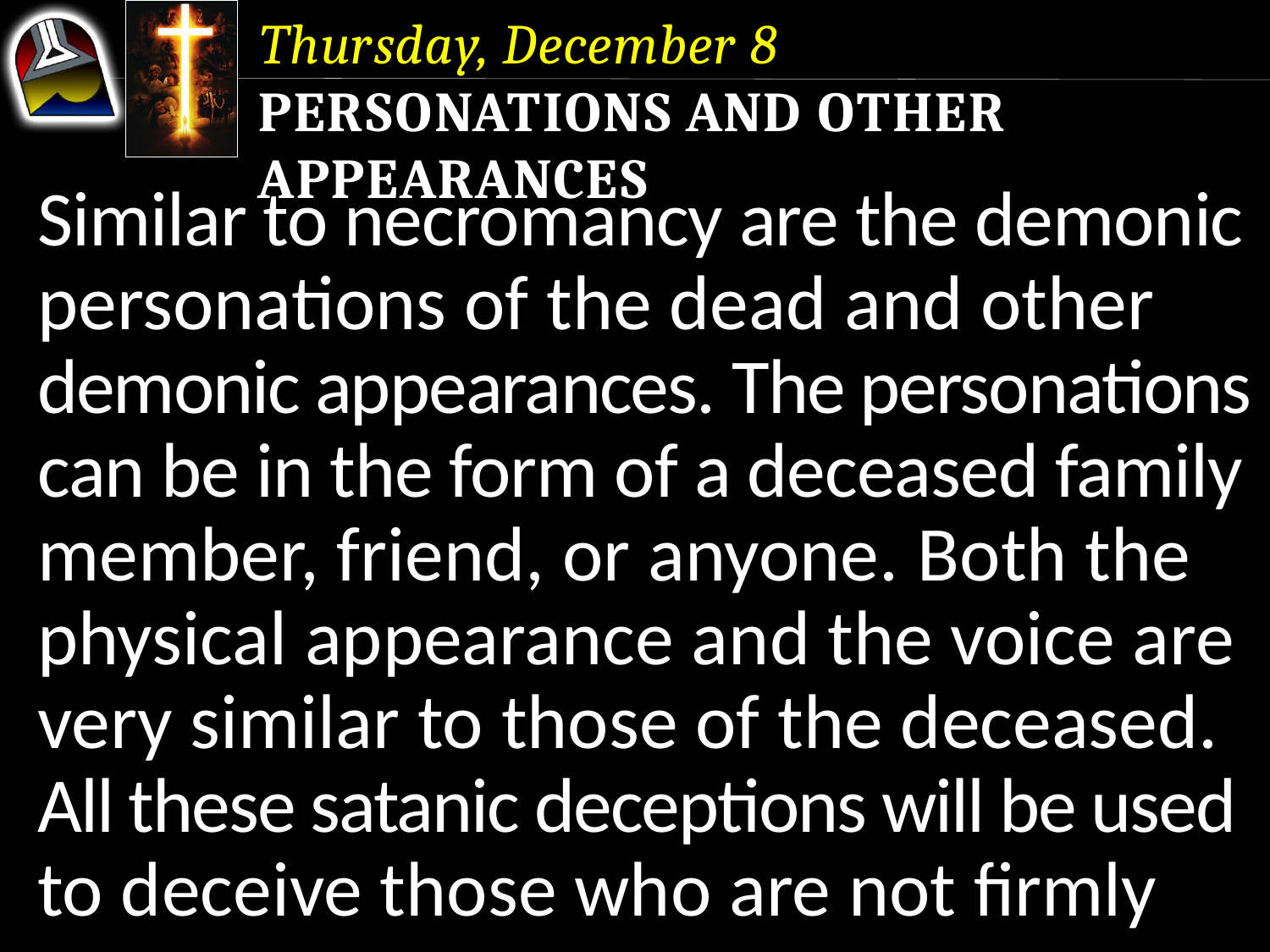

Thursday, December 8
Personations and Other Appearances
Similar to necromancy are the demonic personations of the dead and other demonic appearances. The personations can be in the form of a deceased family member, friend, or anyone. Both the physical appearance and the voice are very similar to those of the deceased.
All these satanic deceptions will be used to deceive those who are not firmly
Similar to necromancy are the demonic personations of the dead and other demonic appearances. The personations can be in the form of a deceased family member, friend, or anyone.
Similar to necromancy are the demonic personations of the dead and other demonic appearances.